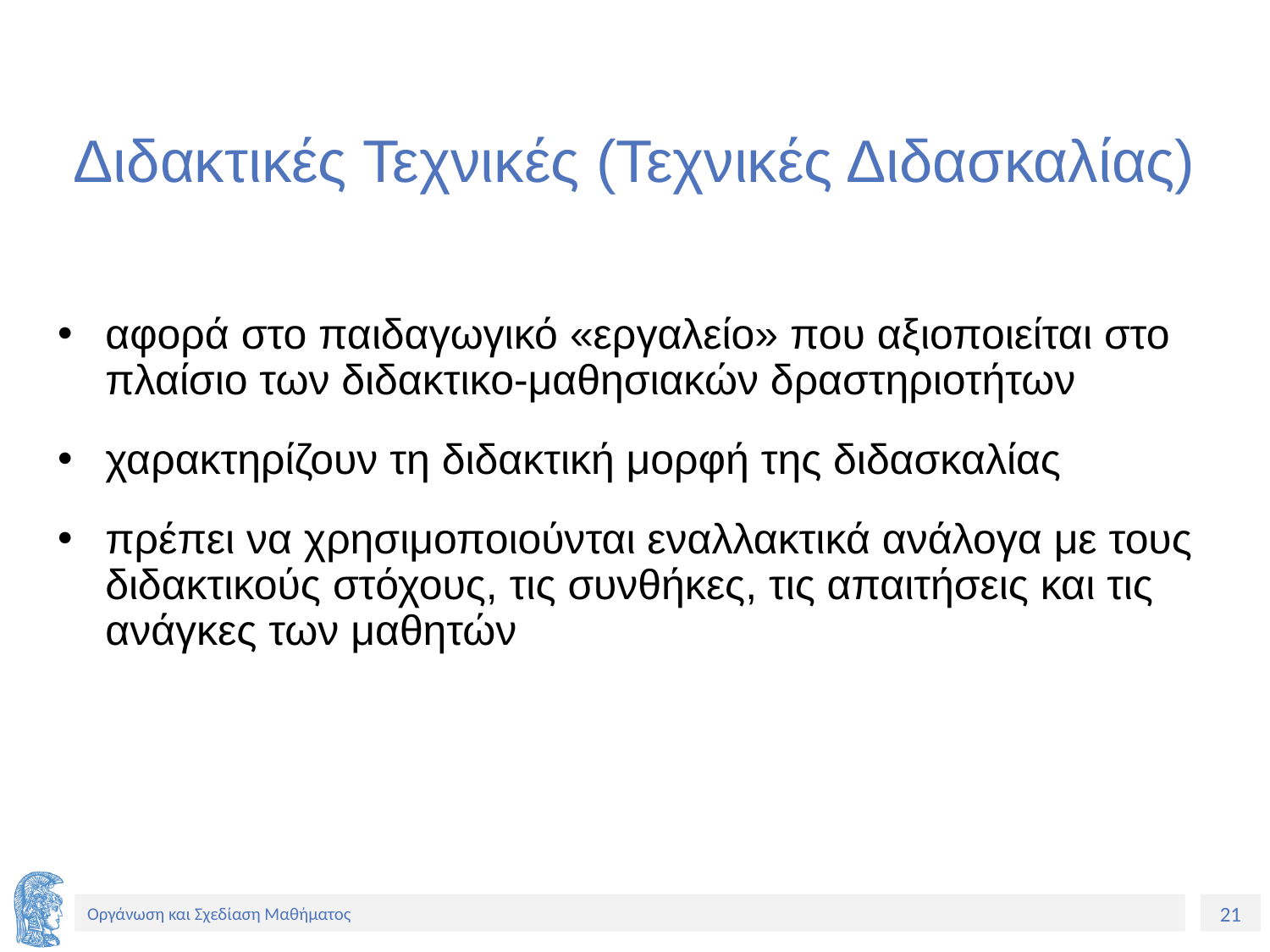

# Διδακτικές Τεχνικές (Τεχνικές Διδασκαλίας)
αφορά στο παιδαγωγικό «εργαλείο» που αξιοποιείται στο πλαίσιο των διδακτικο-μαθησιακών δραστηριοτήτων
χαρακτηρίζουν τη διδακτική μορφή της διδασκαλίας
πρέπει να χρησιμοποιούνται εναλλακτικά ανάλογα με τους διδακτικούς στόχους, τις συνθήκες, τις απαιτήσεις και τις ανάγκες των μαθητών